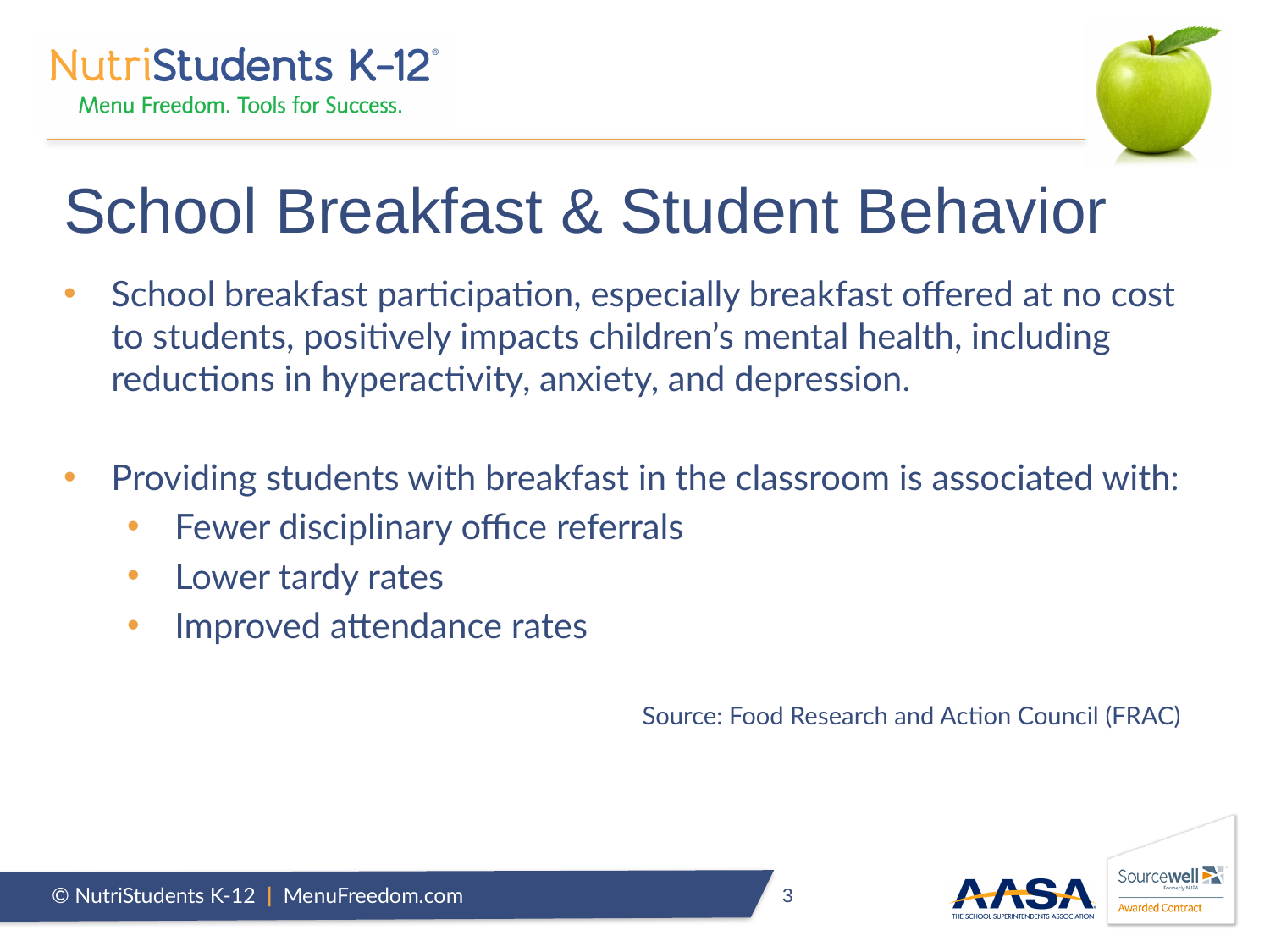

# School Breakfast & Student Behavior
School breakfast participation, especially breakfast offered at no cost to students, positively impacts children’s mental health, including reductions in hyperactivity, anxiety, and depression.

Providing students with breakfast in the classroom is associated with:
Fewer disciplinary office referrals
Lower tardy rates
Improved attendance rates

Source: Food Research and Action Council (FRAC)
3